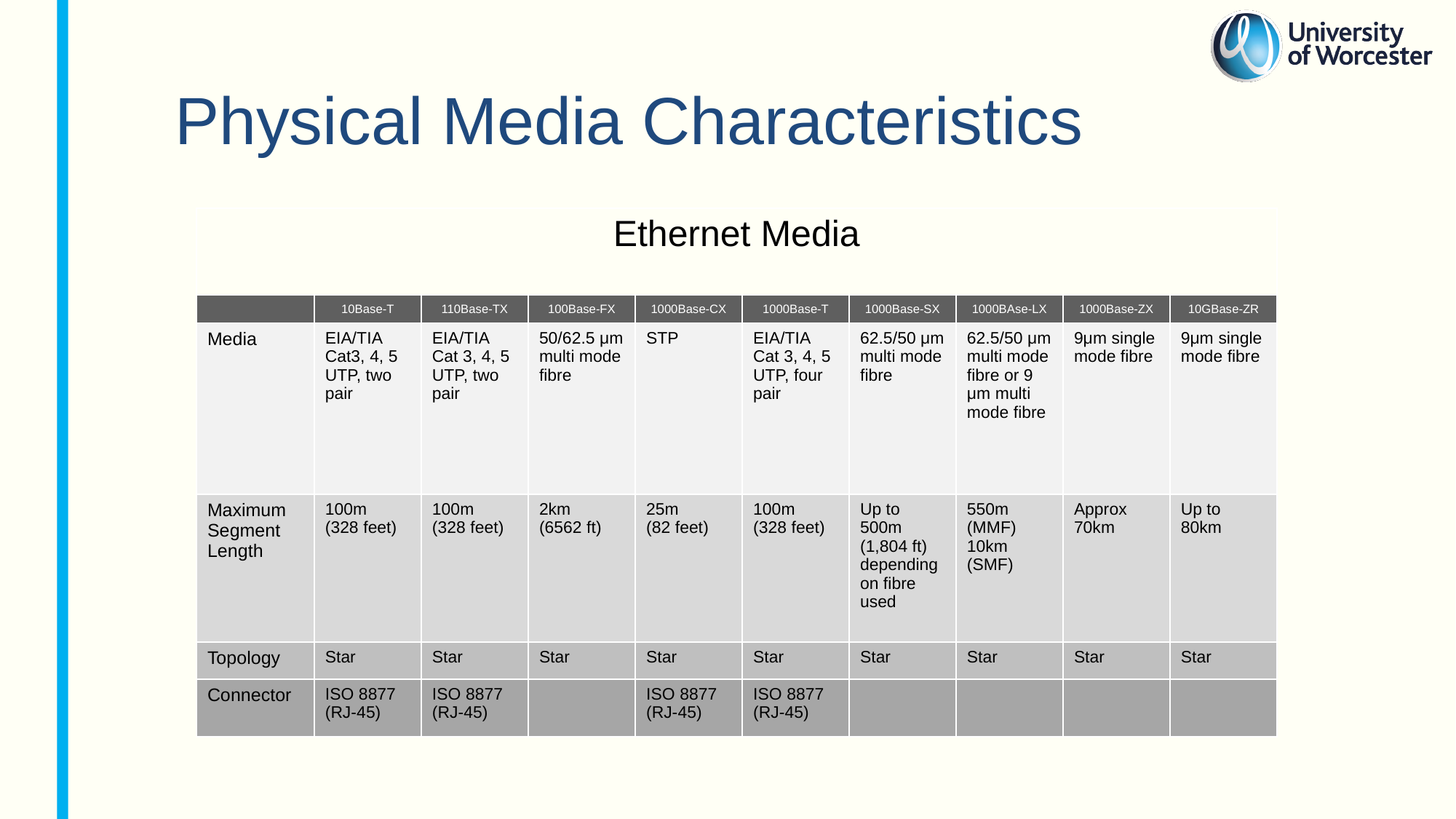

# Physical Media Characteristics
| Ethernet Media |  |  |  |  |  |  |  |  |  |
| --- | --- | --- | --- | --- | --- | --- | --- | --- | --- |
|  | 10Base-T | 110Base-TX | 100Base-FX | 1000Base-CX | 1000Base-T | 1000Base-SX | 1000BAse-LX | 1000Base-ZX | 10GBase-ZR |
| Media | EIA/TIA Cat3, 4, 5 UTP, two pair | EIA/TIA Cat 3, 4, 5 UTP, two pair | 50/62.5 μm multi mode fibre | STP | EIA/TIA Cat 3, 4, 5 UTP, four pair | 62.5/50 μm multi mode fibre | 62.5/50 μm multi mode fibre or 9 μm multi mode fibre | 9μm single mode fibre | 9μm single mode fibre |
| Maximum Segment Length | 100m (328 feet) | 100m (328 feet) | 2km (6562 ft) | 25m (82 feet) | 100m (328 feet) | Up to 500m (1,804 ft) depending on fibre used | 550m (MMF) 10km (SMF) | Approx 70km | Up to 80km |
| Topology | Star | Star | Star | Star | Star | Star | Star | Star | Star |
| Connector | ISO 8877 (RJ-45) | ISO 8877 (RJ-45) |  | ISO 8877 (RJ-45) | ISO 8877 (RJ-45) |  |  |  |  |